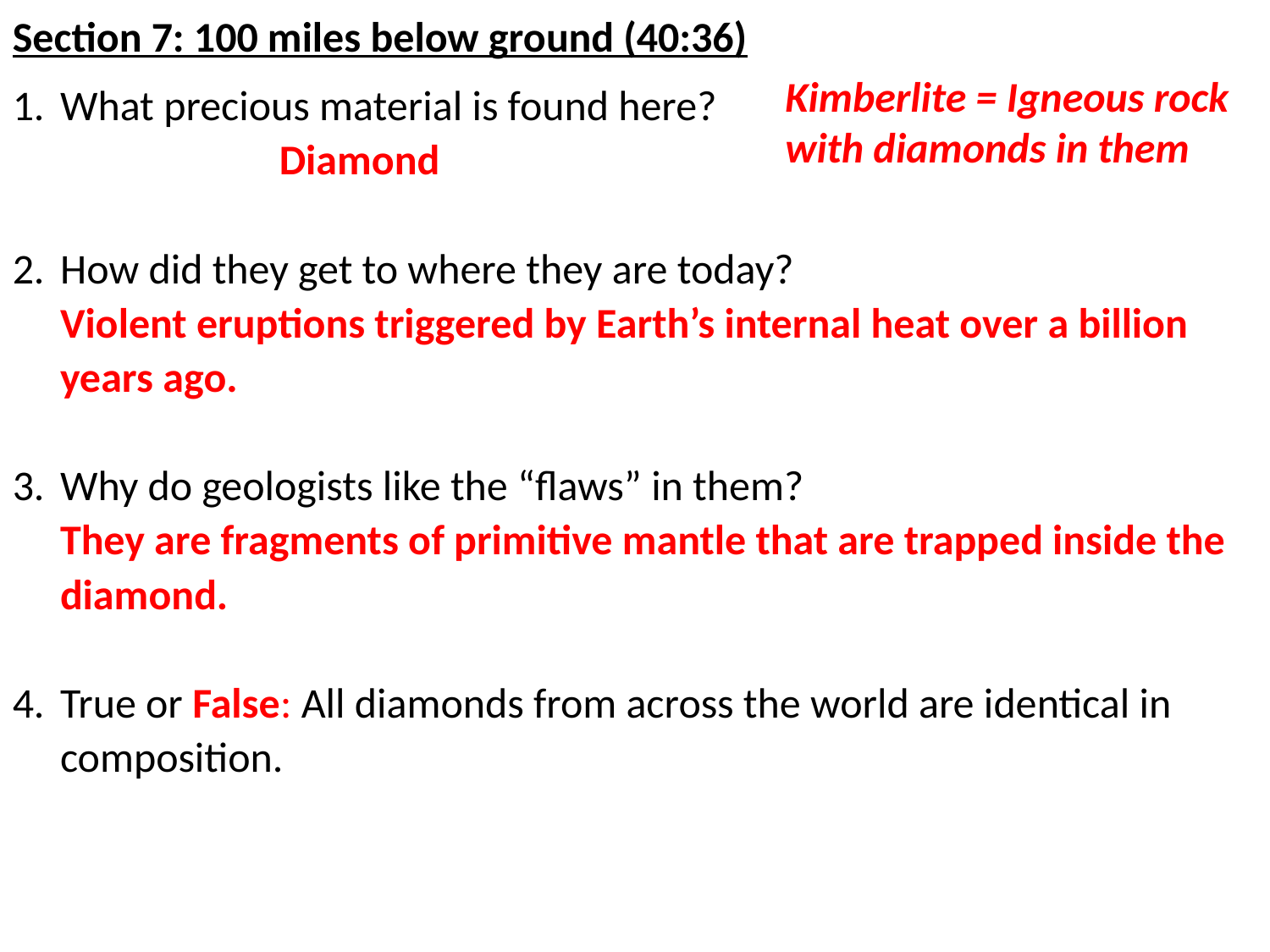

Section 7: 100 miles below ground (40:36)
What precious material is found here?
                       Diamond

How did they get to where they are today?
Violent eruptions triggered by Earth’s internal heat over a billion years ago.

Why do geologists like the “flaws” in them?
They are fragments of primitive mantle that are trapped inside the diamond.

True or False: All diamonds from across the world are identical in composition.
Kimberlite = Igneous rock with diamonds in them